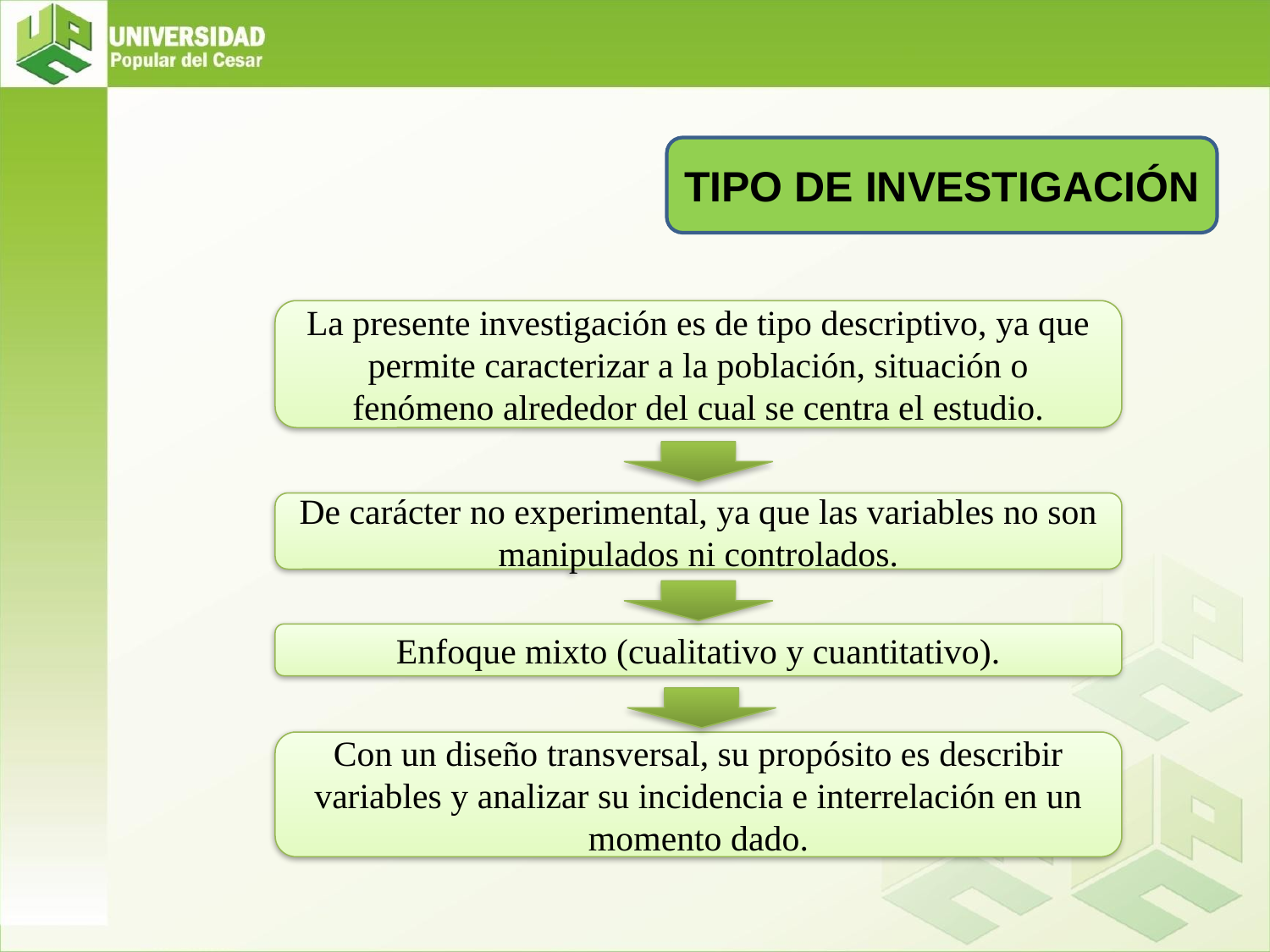

TIPO DE INVESTIGACIÓN
La presente investigación es de tipo descriptivo, ya que permite caracterizar a la población, situación o fenómeno alrededor del cual se centra el estudio.

De carácter no experimental, ya que las variables no son manipulados ni controlados.

Enfoque mixto (cualitativo y cuantitativo).

Con un diseño transversal, su propósito es describir variables y analizar su incidencia e interrelación en un momento dado.